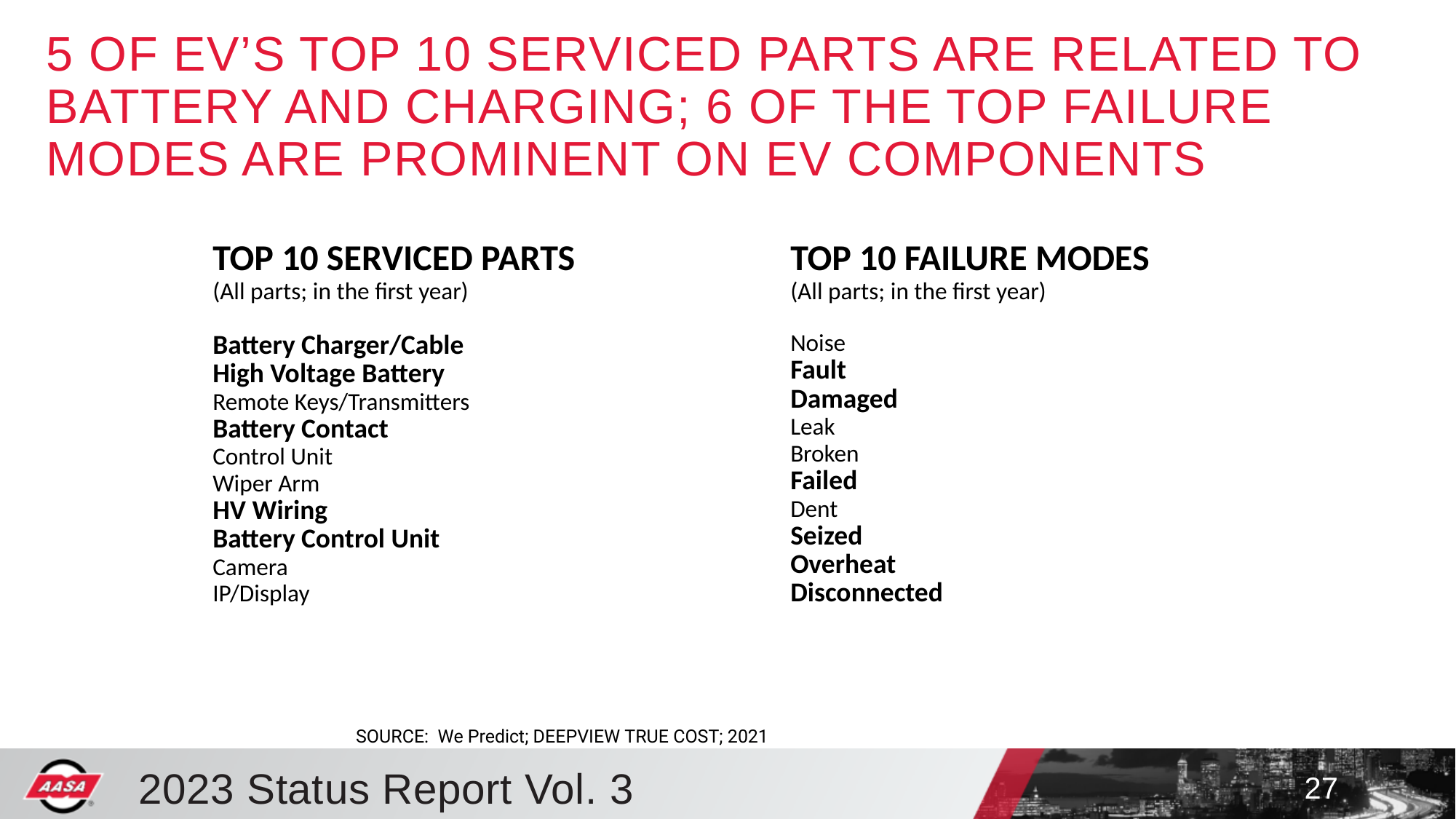

# 5 OF EV’S TOP 10 SERVICED PARTS ARE RELATED TO BATTERY AND CHARGING; 6 OF THE TOP FAILURE MODES ARE PROMINENT ON EV COMPONENTS
| TOP 10 SERVICED PARTS |
| --- |
| (All parts; in the first year) |
|  |
| Battery Charger/Cable |
| High Voltage Battery |
| Remote Keys/Transmitters |
| Battery Contact |
| Control Unit |
| Wiper Arm |
| HV Wiring |
| Battery Control Unit |
| Camera |
| IP/Display |
| TOP 10 FAILURE MODES |
| --- |
| (All parts; in the first year) |
|  |
| Noise |
| Fault |
| Damaged |
| Leak |
| Broken |
| Failed |
| Dent |
| Seized |
| Overheat |
| Disconnected |
SOURCE:  We Predict; DEEPVIEW TRUE COST; 2021
27